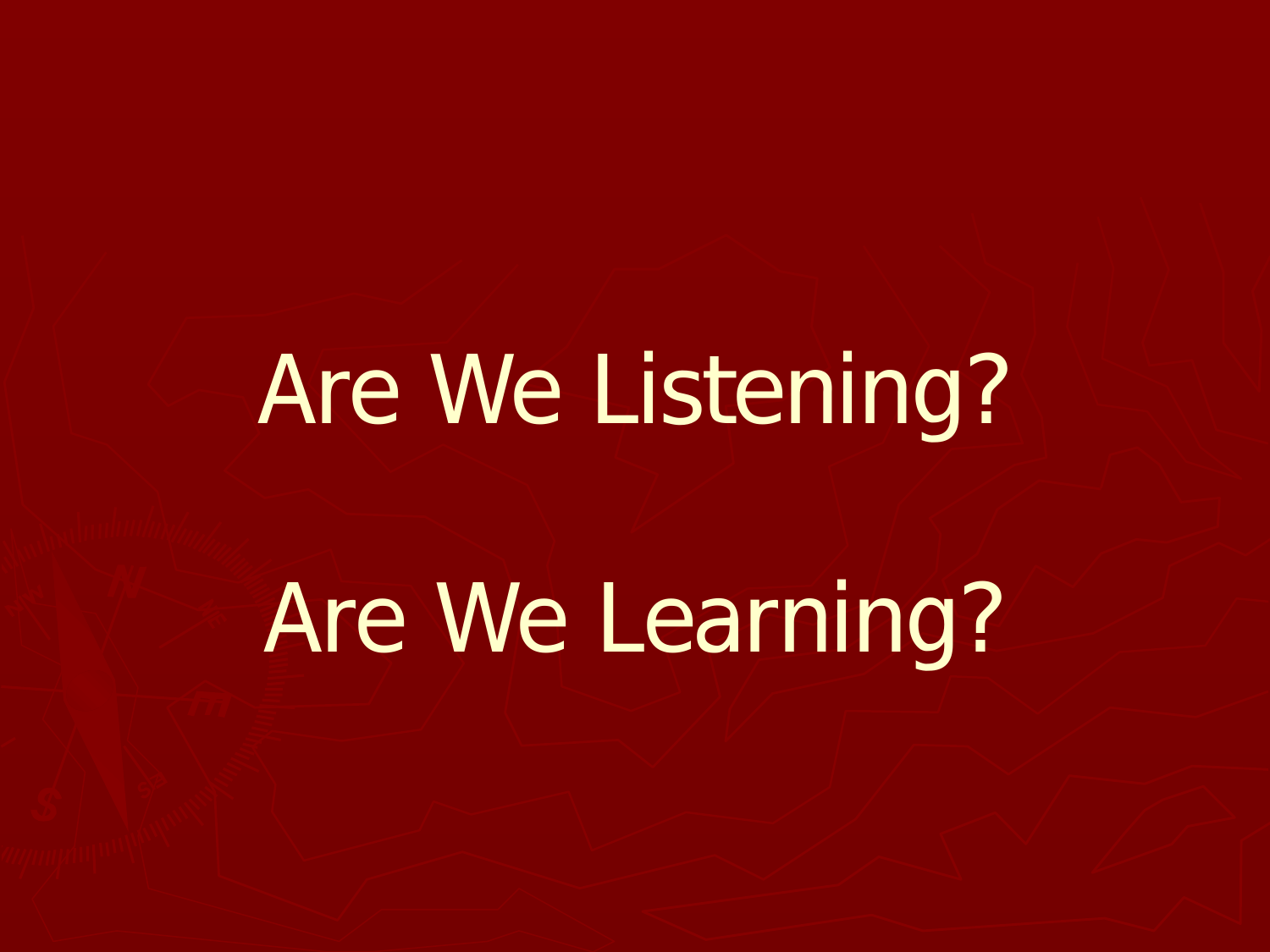

# Are We Listening? Are We Learning?